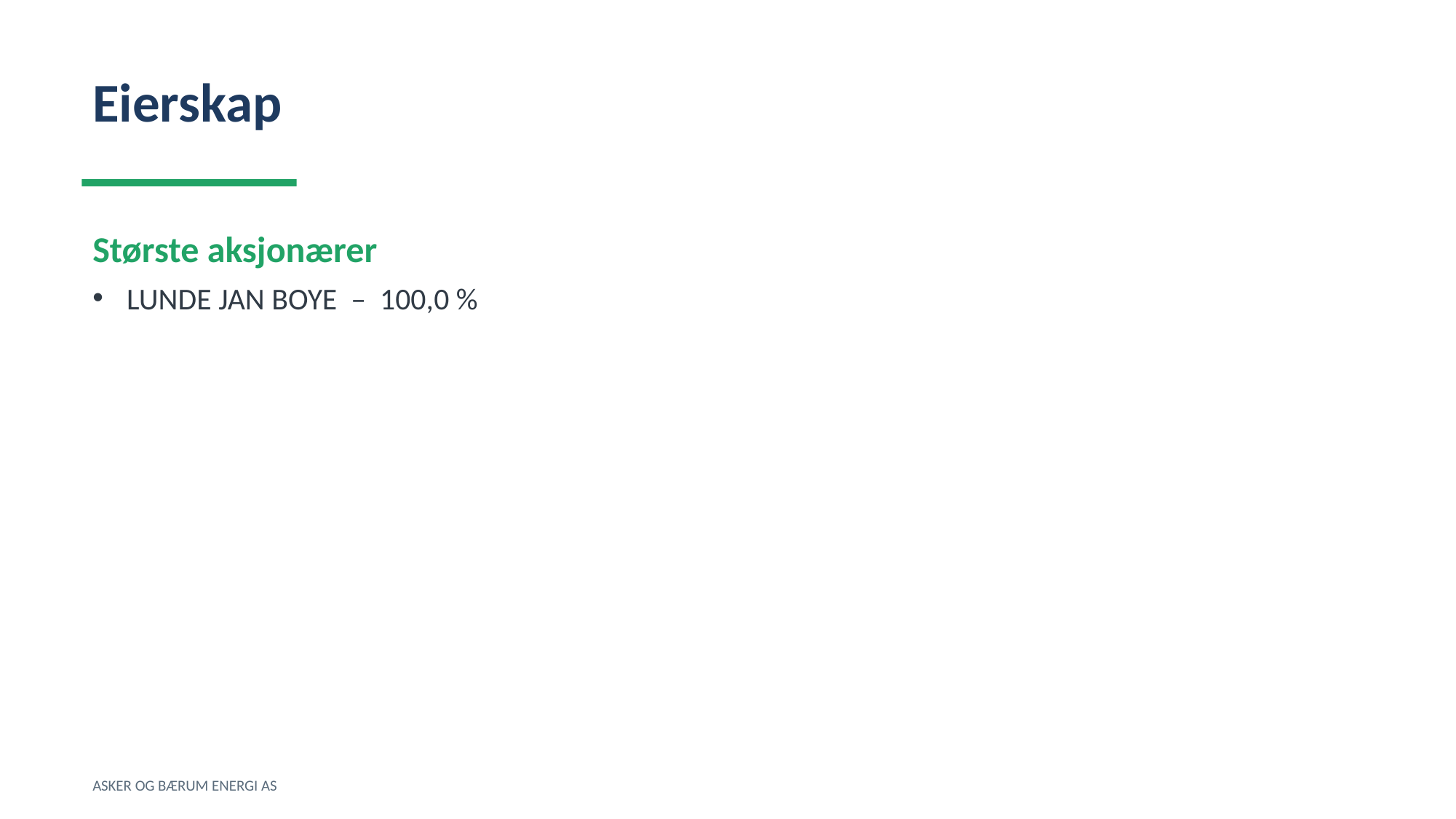

Eierskap

Største aksjonærer
LUNDE JAN BOYE  –  100,0 %
ASKER OG BÆRUM ENERGI AS